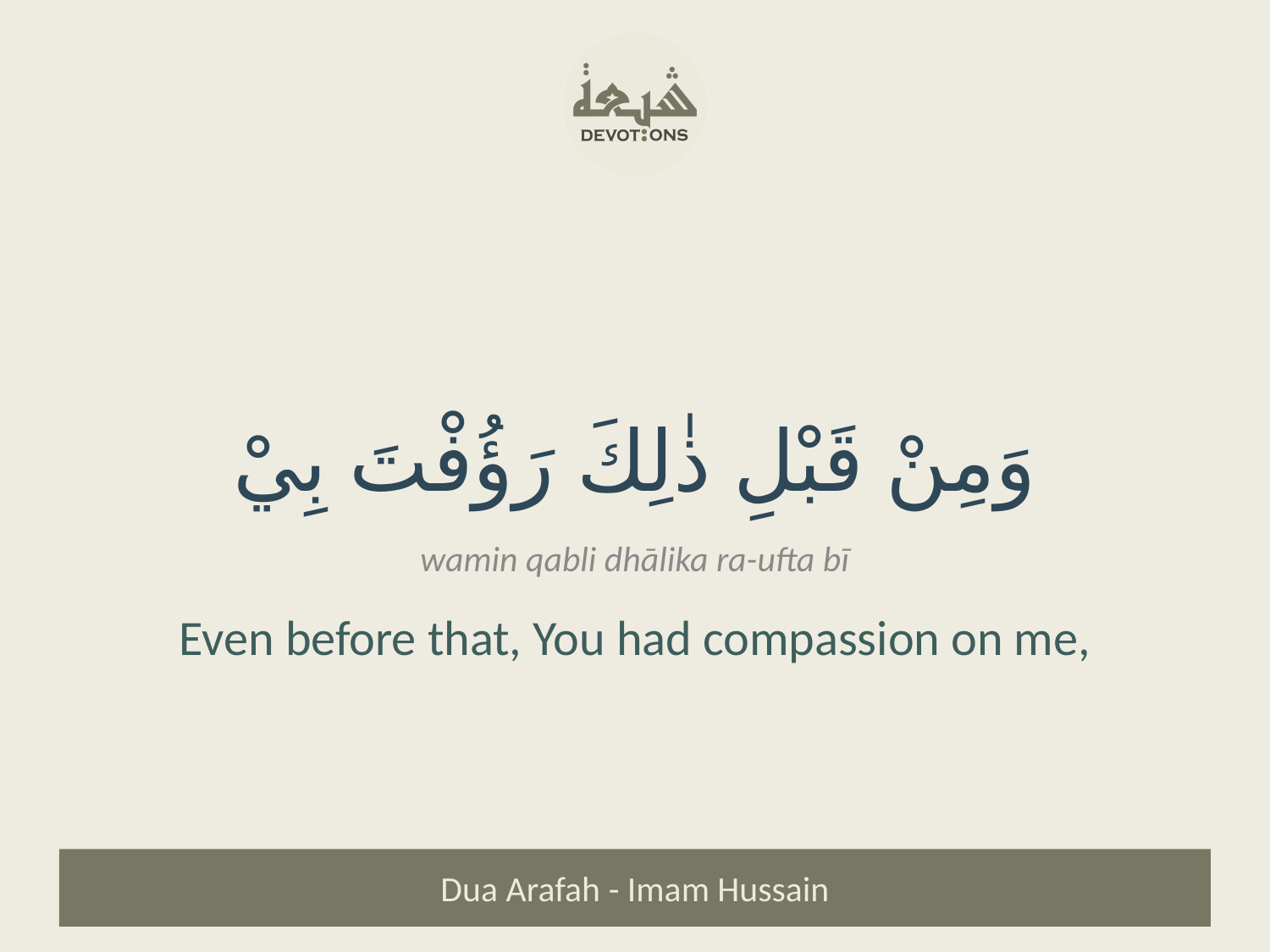

وَمِنْ قَبْلِ ذٰلِكَ رَؤُفْتَ بِيْ
wamin qabli dhālika ra-ufta bī
Even before that, You had compassion on me,
Dua Arafah - Imam Hussain